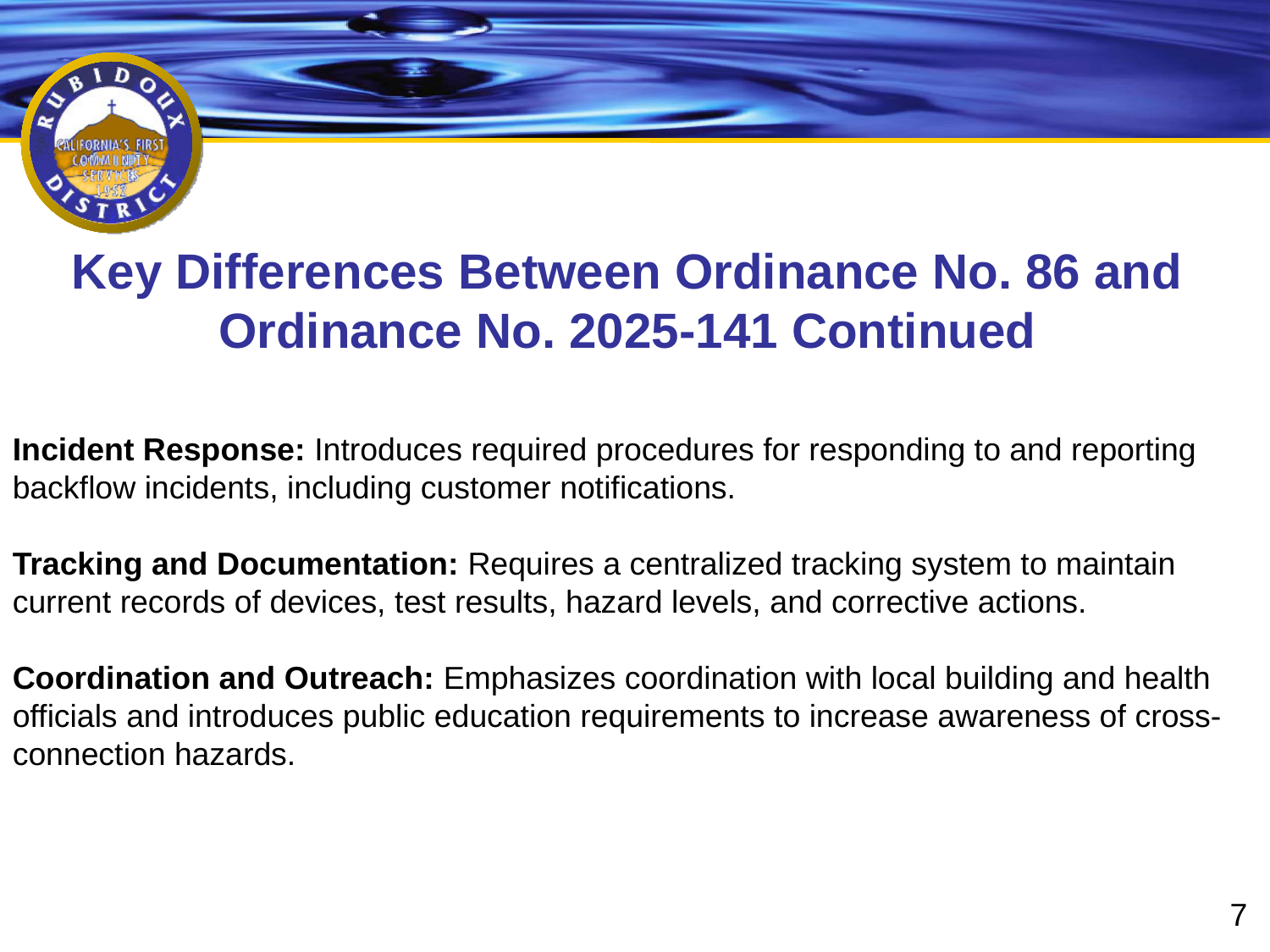

# Key Differences Between Ordinance No. 86 and Ordinance No. 2025-141 Continued
Incident Response: Introduces required procedures for responding to and reporting backflow incidents, including customer notifications.

Tracking and Documentation: Requires a centralized tracking system to maintain current records of devices, test results, hazard levels, and corrective actions.

Coordination and Outreach: Emphasizes coordination with local building and health officials and introduces public education requirements to increase awareness of cross-connection hazards.
7